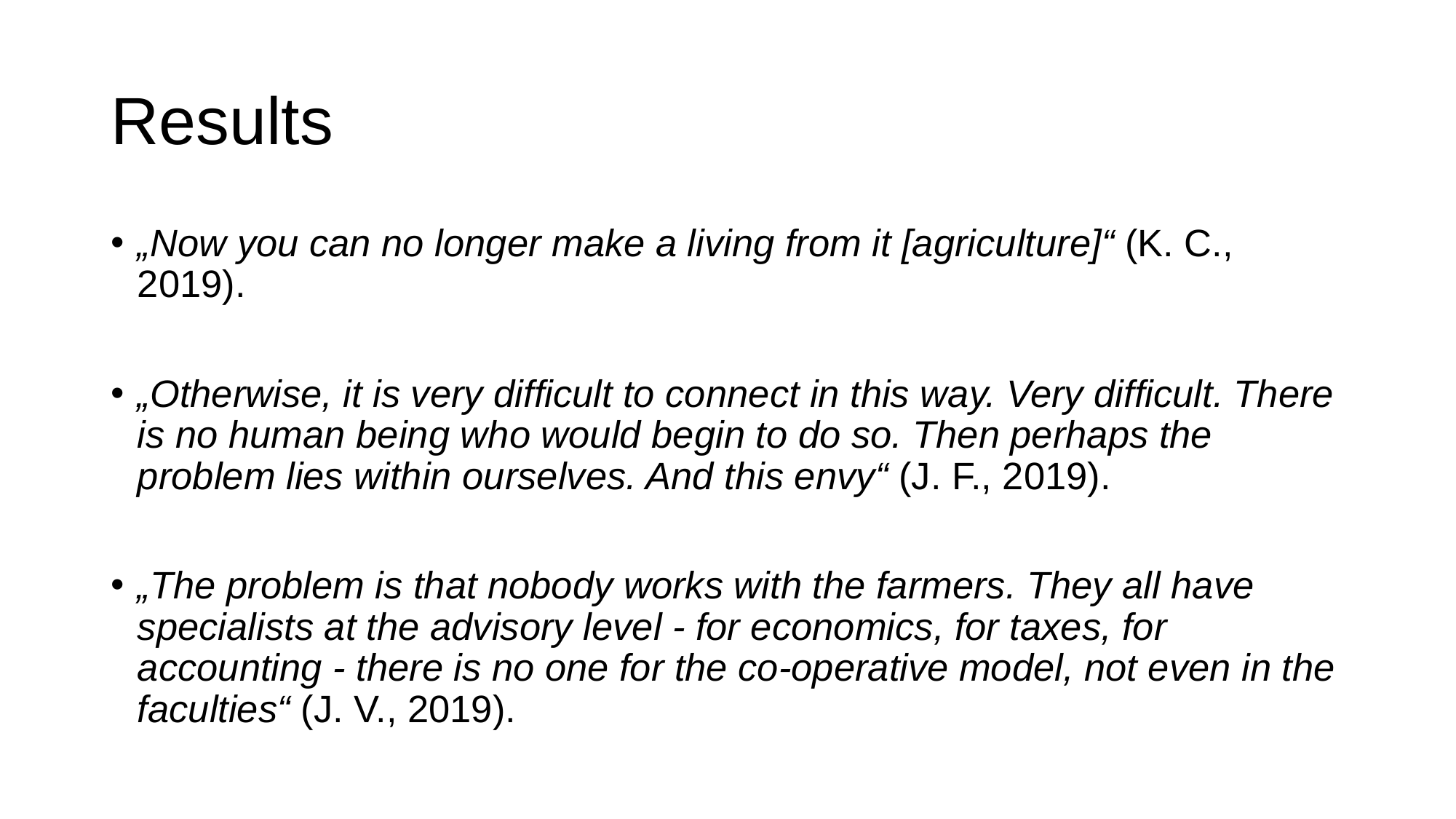

# Results
„Now you can no longer make a living from it [agriculture]“ (K. C., 2019).

„Otherwise, it is very difficult to connect in this way. Very difficult. There is no human being who would begin to do so. Then perhaps the problem lies within ourselves. And this envy“ (J. F., 2019).

„The problem is that nobody works with the farmers. They all have specialists at the advisory level - for economics, for taxes, for accounting - there is no one for the co-operative model, not even in the faculties“ (J. V., 2019).